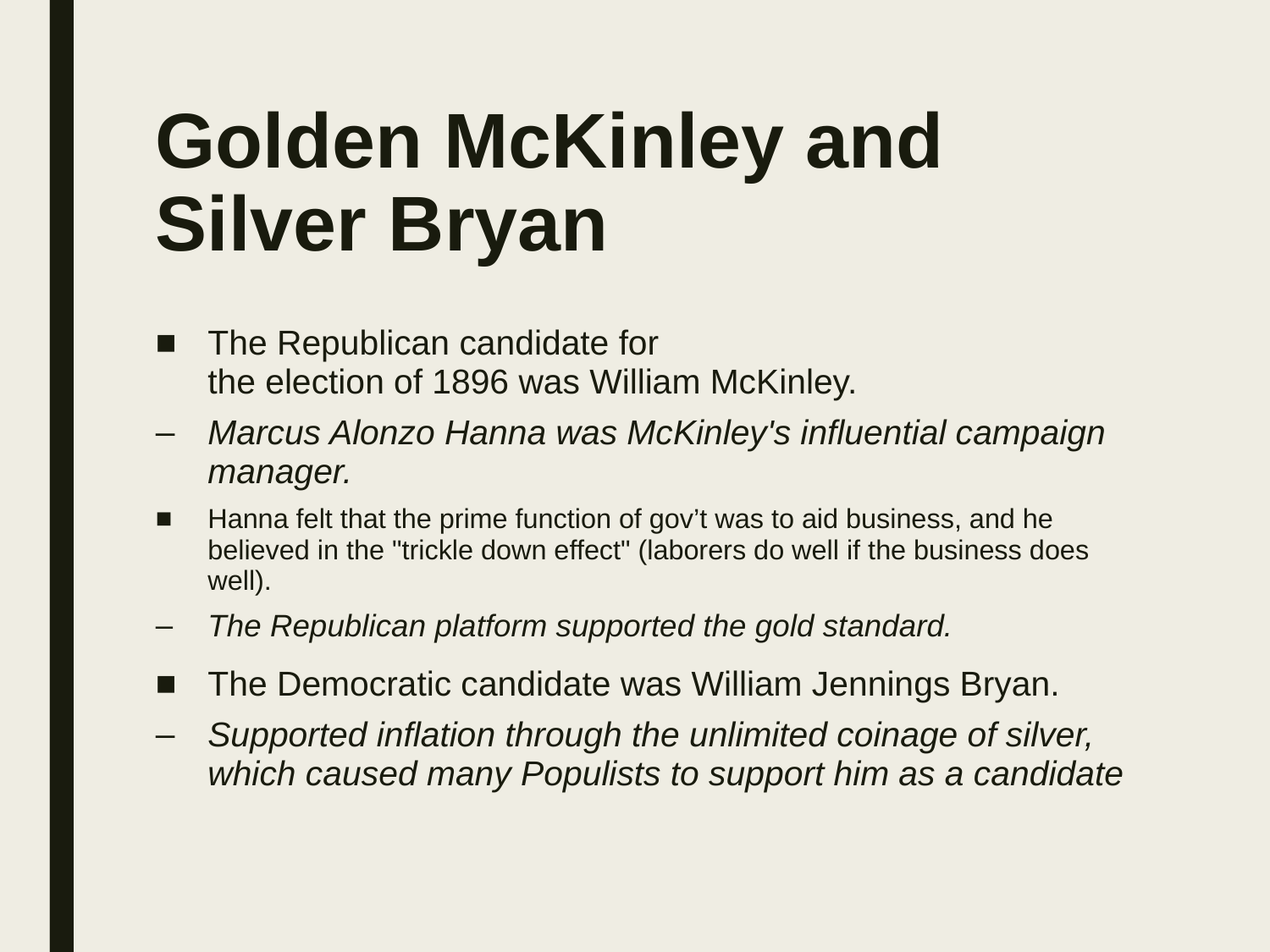

# Golden McKinley and Silver Bryan
The Republican candidate for the election of 1896 was William McKinley.
Marcus Alonzo Hanna was McKinley's influential campaign manager.
Hanna felt that the prime function of gov’t was to aid business, and he believed in the "trickle down effect" (laborers do well if the business does well).
The Republican platform supported the gold standard.
The Democratic candidate was William Jennings Bryan.
Supported inflation through the unlimited coinage of silver, which caused many Populists to support him as a candidate